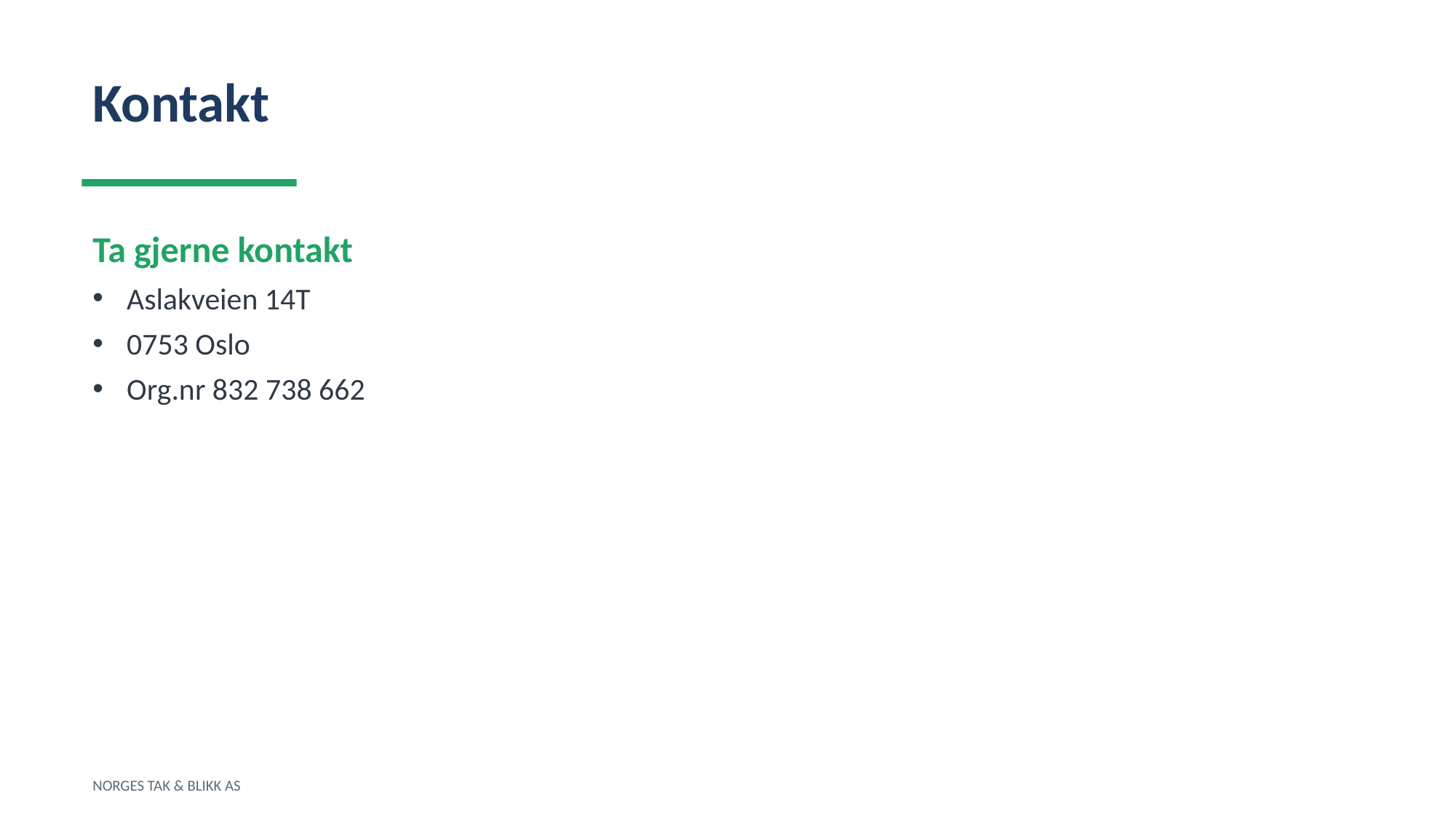

Kontakt

Ta gjerne kontakt
Aslakveien 14T
0753 Oslo
Org.nr 832 738 662
NORGES TAK & BLIKK AS